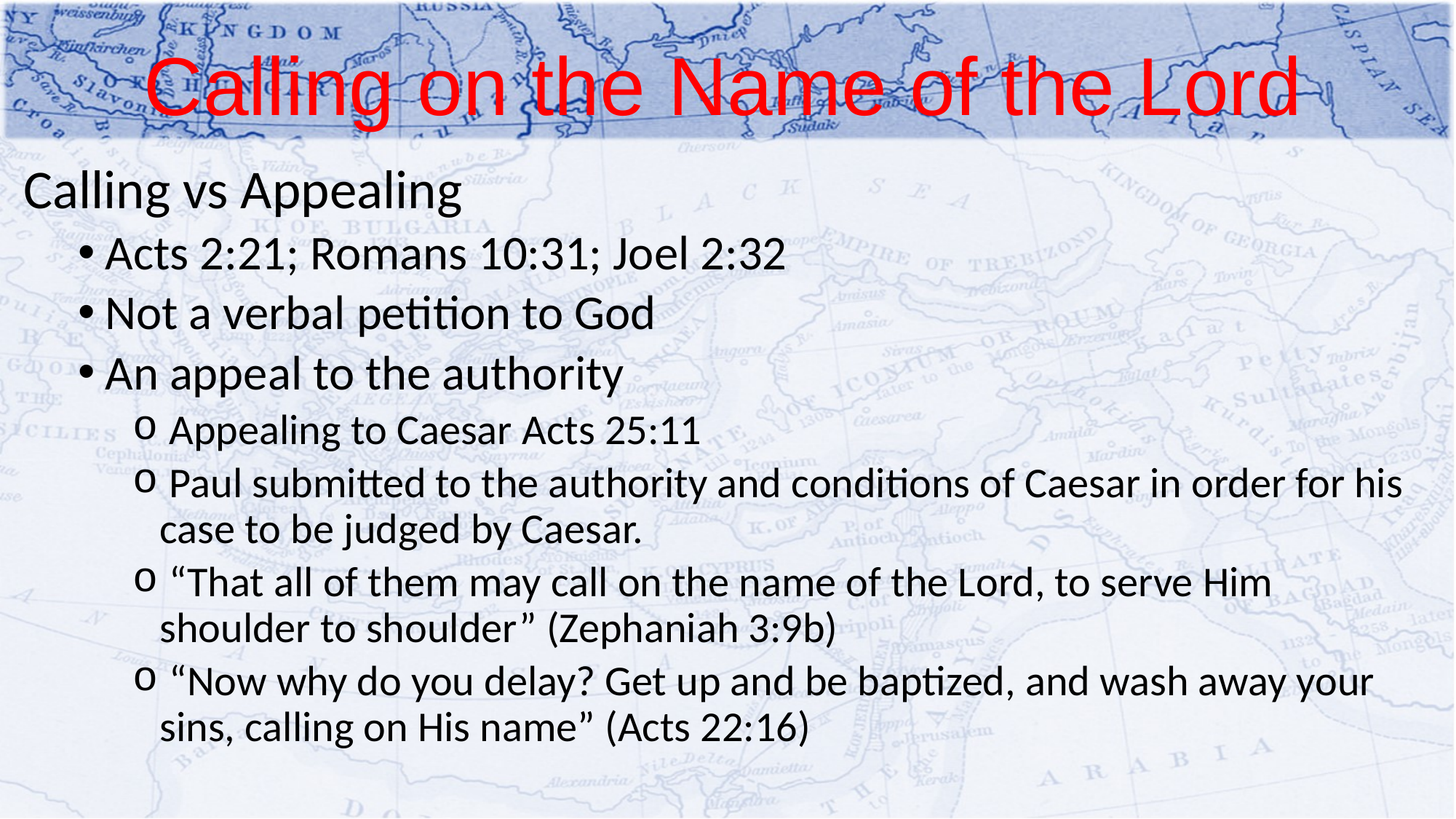

# Calling on the Name of the Lord
Calling vs Appealing
Acts 2:21; Romans 10:31; Joel 2:32
Not a verbal petition to God
An appeal to the authority
 Appealing to Caesar Acts 25:11
 Paul submitted to the authority and conditions of Caesar in order for his case to be judged by Caesar.
 “That all of them may call on the name of the Lord, to serve Him shoulder to shoulder” (Zephaniah 3:9b)
 “Now why do you delay? Get up and be baptized, and wash away your sins, calling on His name” (Acts 22:16)